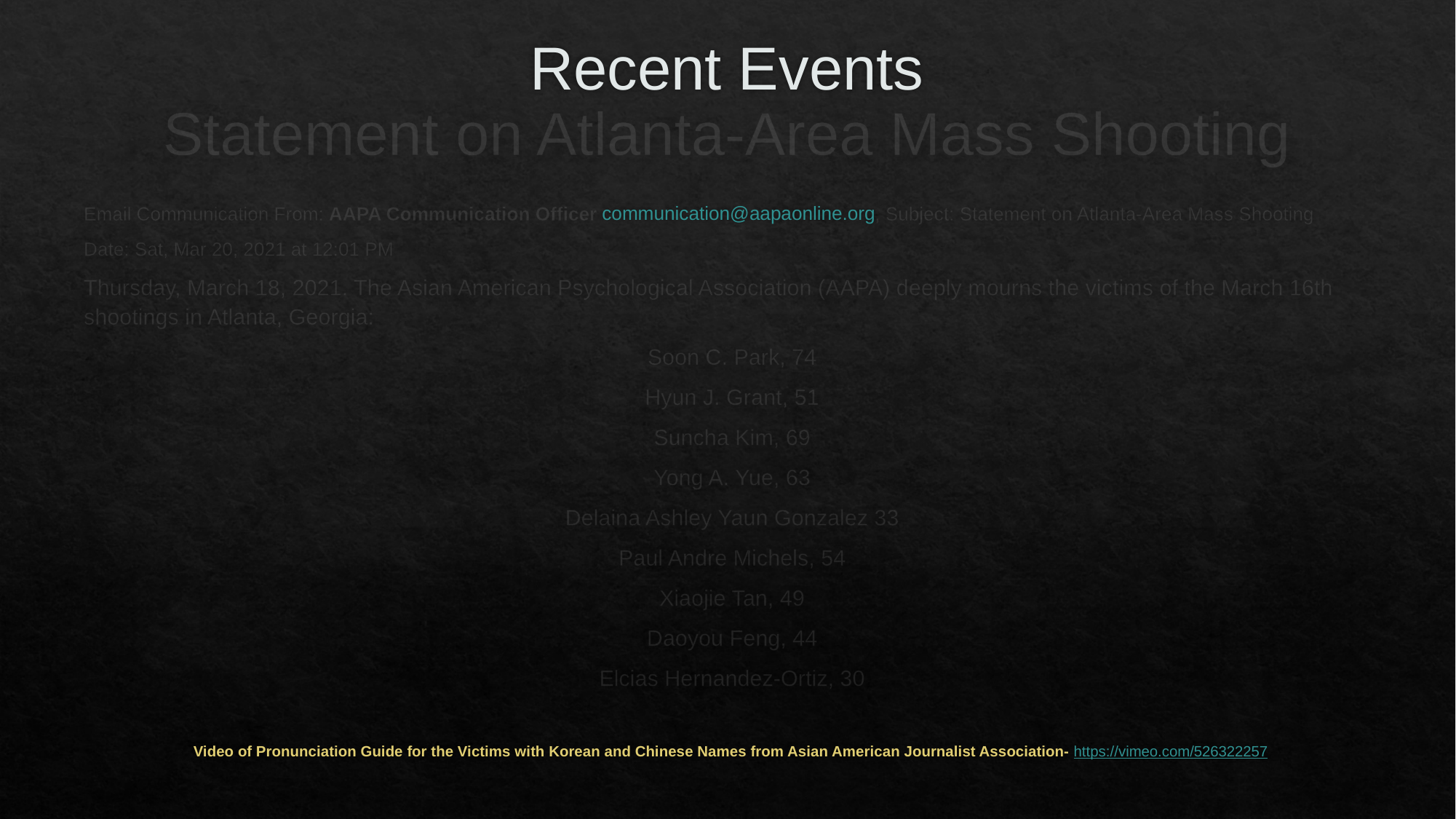

# Recent Events Statement on Atlanta-Area Mass Shooting
Email Communication From: AAPA Communication Officer communication@aapaonline.org, Subject: Statement on Atlanta-Area Mass Shooting
Date: Sat, Mar 20, 2021 at 12:01 PM
Thursday, March 18, 2021. The Asian American Psychological Association (AAPA) deeply mourns the victims of the March 16th shootings in Atlanta, Georgia:
Soon C. Park, 74
Hyun J. Grant, 51
Suncha Kim, 69
Yong A. Yue, 63
Delaina Ashley Yaun Gonzalez 33
Paul Andre Michels, 54
Xiaojie Tan, 49
Daoyou Feng, 44
Elcias Hernandez-Ortiz, 30

Video of Pronunciation Guide for the Victims with Korean and Chinese Names from Asian American Journalist Association- https://vimeo.com/526322257